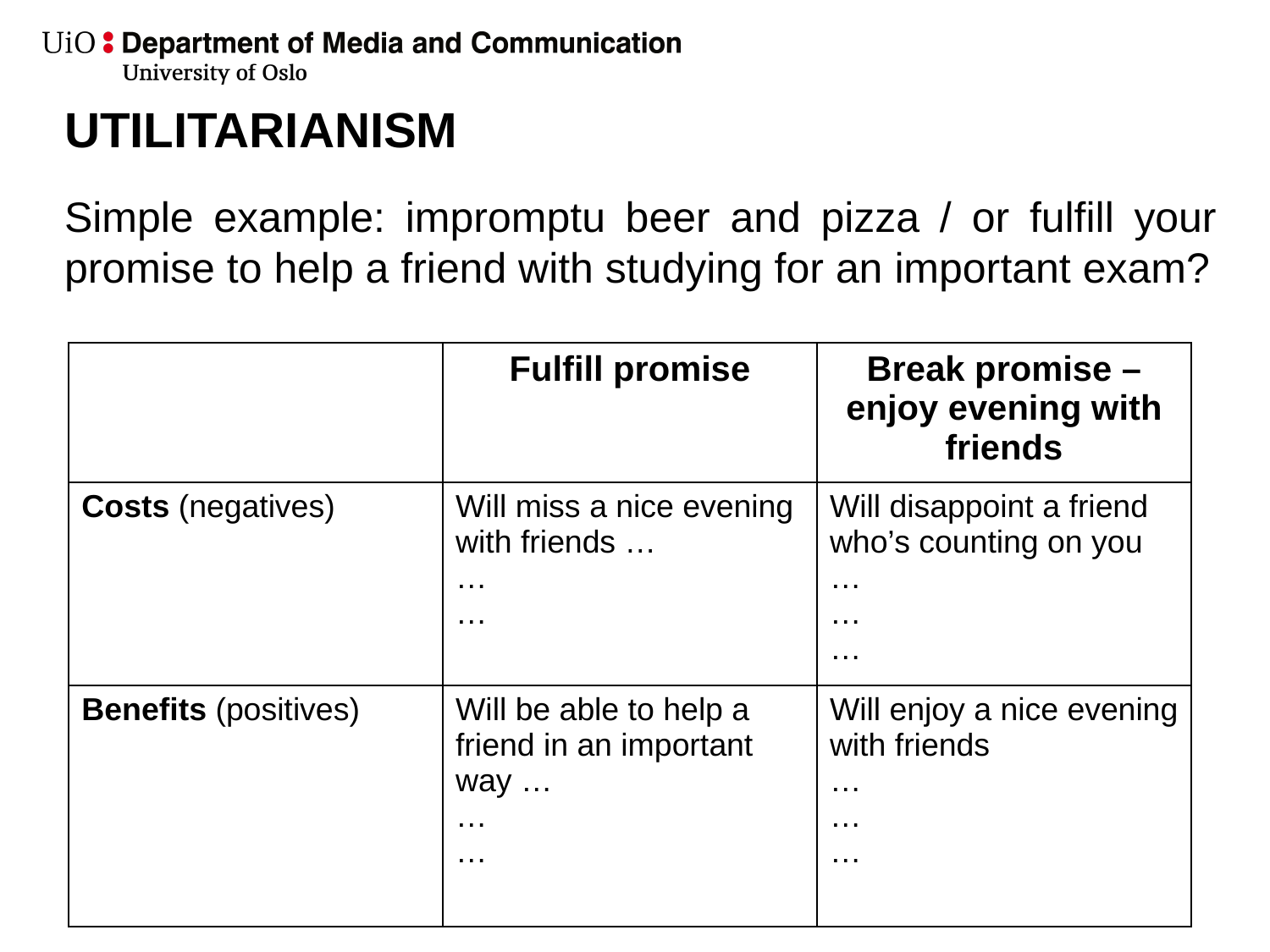

UTILITARIANISM
Simple example: impromptu beer and pizza / or fulfill your promise to help a friend with studying for an important exam?

|  | Fulfill promise | Break promise – enjoy evening with friends |
| --- | --- | --- |
| Costs (negatives) | Will miss a nice evening with friends … … … | Will disappoint a friend who’s counting on you … … … |
| Benefits (positives) | Will be able to help a friend in an important way … … … | Will enjoy a nice evening with friends … … … |